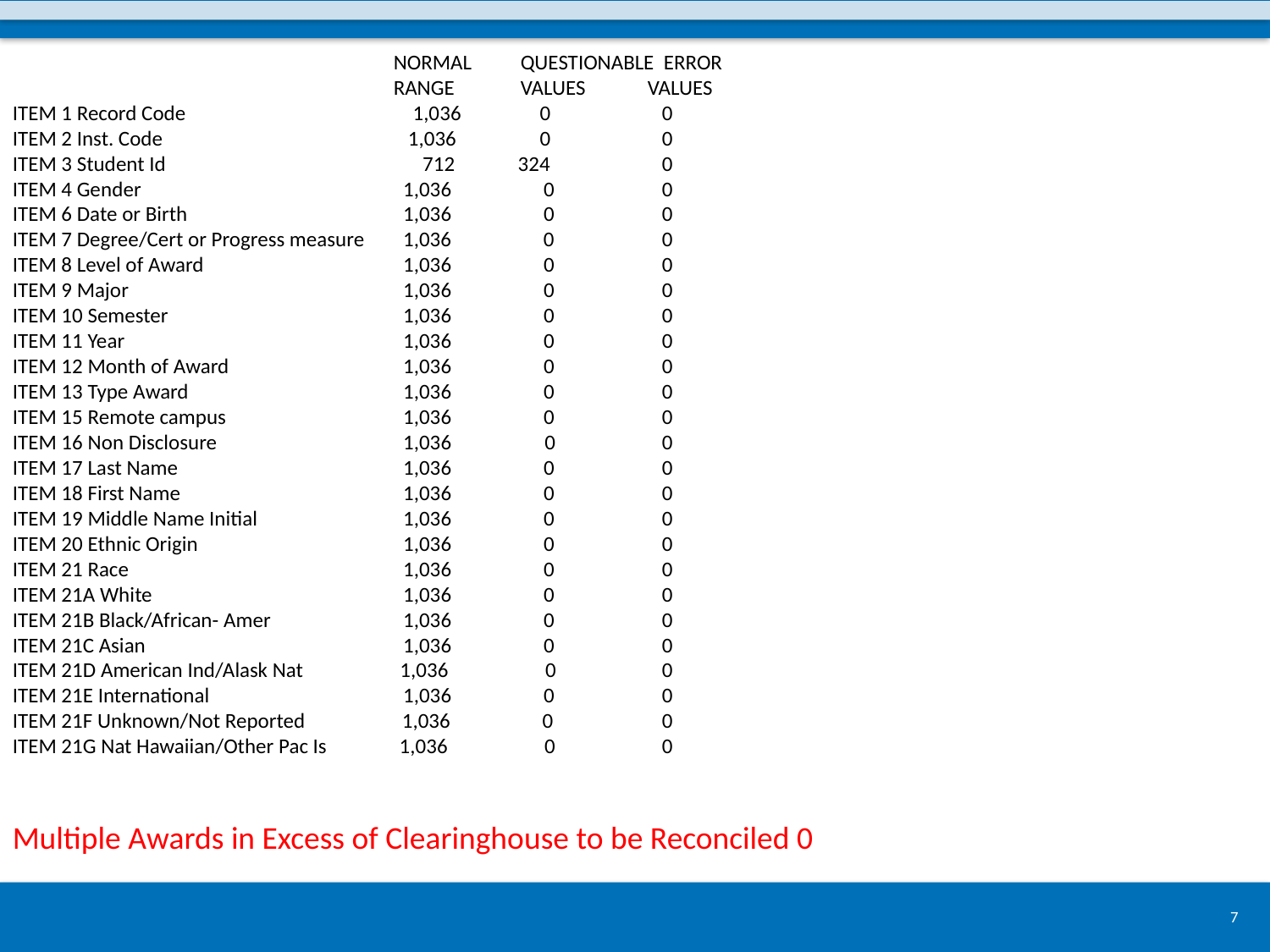

NORMAL 	QUESTIONABLE  ERROR 							RANGE      	VALUES 	VALUES
ITEM 1 Record Code                           	    1,036         	    0 	   0
ITEM 2 Inst. Code                             	   1,036         	    0    	   0
ITEM 3 Student Id                               	      712             324   	   0
ITEM 4 Gender                                  	  1,036                   0	   0
ITEM 6 Date or Birth                         	  1,036                   0	   0
ITEM 7 Degree/Cert or Progress measure        1,036                   0      	   0
ITEM 8 Level of Award                          	  1,036                   0      	   0
ITEM 9 Major                                  	  1,036                   0      	   0
ITEM 10 Semester                             	  1,036                   0      	   0
ITEM 11 Year                                  	  1,036                   0      	   0
ITEM 12 Month of Award                        	  1,036                   0      	   0
ITEM 13 Type Award                            	  1,036                   0      	   0
ITEM 15 Remote campus                   	  1,036                   0      	   0
ITEM 16 Non Disclosure                         	  1,036           	     0   	   0
ITEM 17 Last Name                            	  1,036                   0      	   0
ITEM 18 First Name                           	  1,036                   0      	   0
ITEM 19 Middle Name Initial             	  1,036                   0       	   0
ITEM 20 Ethnic Origin                    	  1,036                   0      	   0
ITEM 21 Race                                   	  1,036                   0      	   0
ITEM 21A White                                    	  1,036                   0      	   0
ITEM 21B Black/African- Amer              	  1,036                   0      	   0
ITEM 21C Asian                                   	  1,036                   0      	   0
ITEM 21D American Ind/Alask Nat                    1,036                    0      	   0
ITEM 21E International                        	  1,036                   0      	   0
ITEM 21F Unknown/Not Reported                    1,036                   0      	   0
ITEM 21G Nat Hawaiian/Other Pac Is               1,036                    0      	   0

Multiple Awards in Excess of Clearinghouse to be Reconciled 0
7